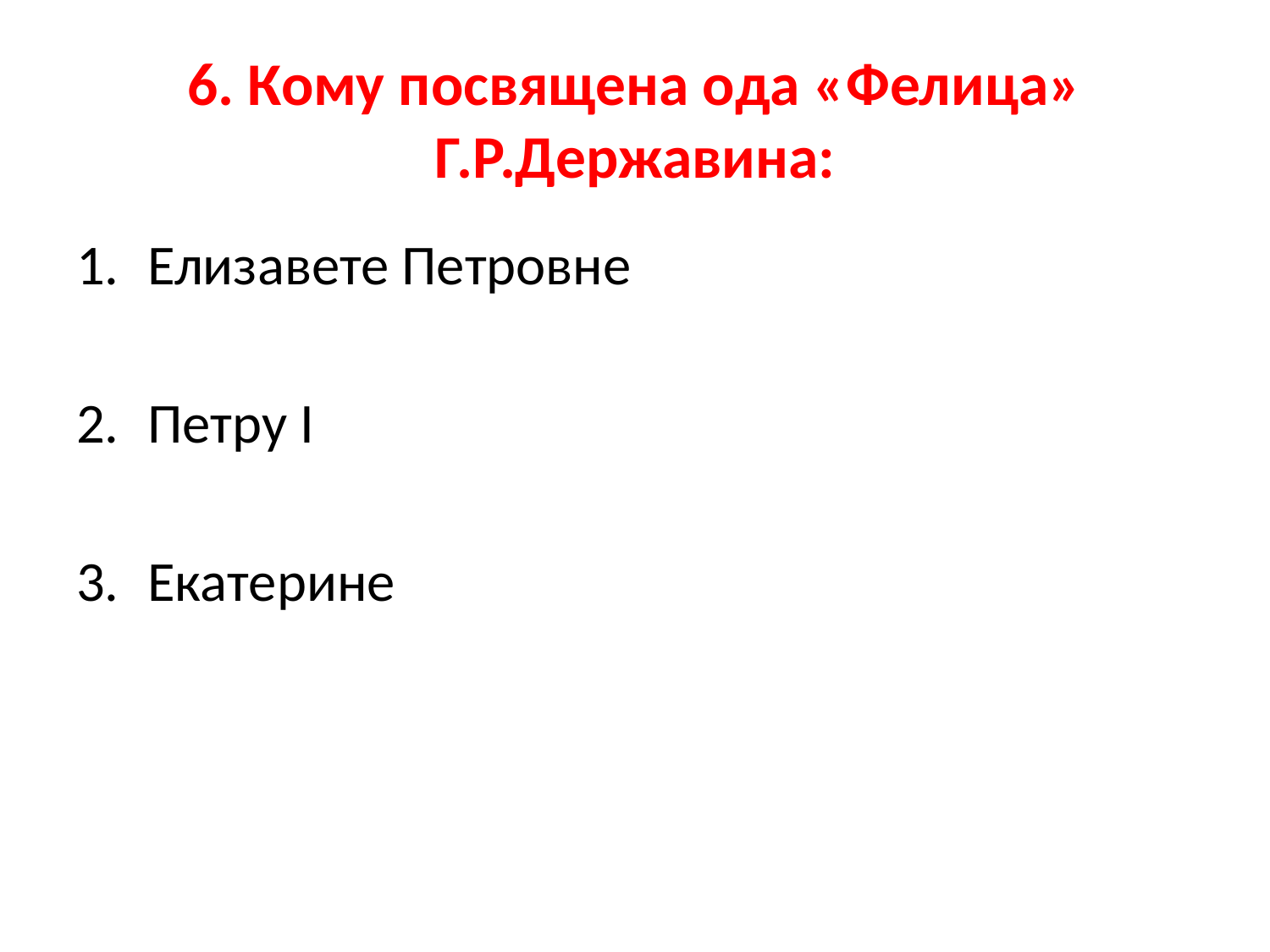

# 6. Кому посвящена ода «Фелица» Г.Р.Державина:
Елизавете Петровне

Петру I

Екатерине